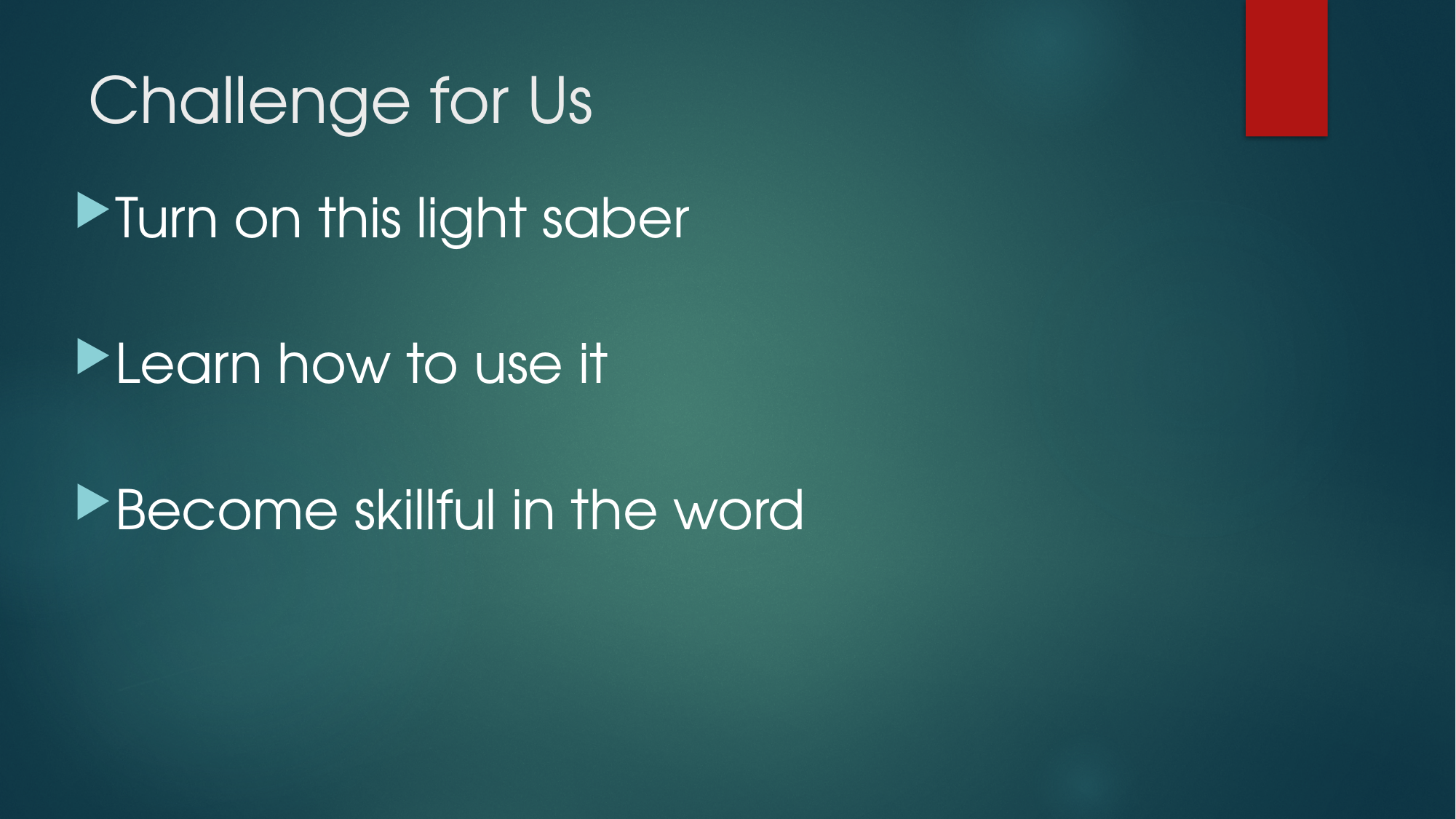

# Challenge for Us
Turn on this light saber
Learn how to use it
Become skillful in the word